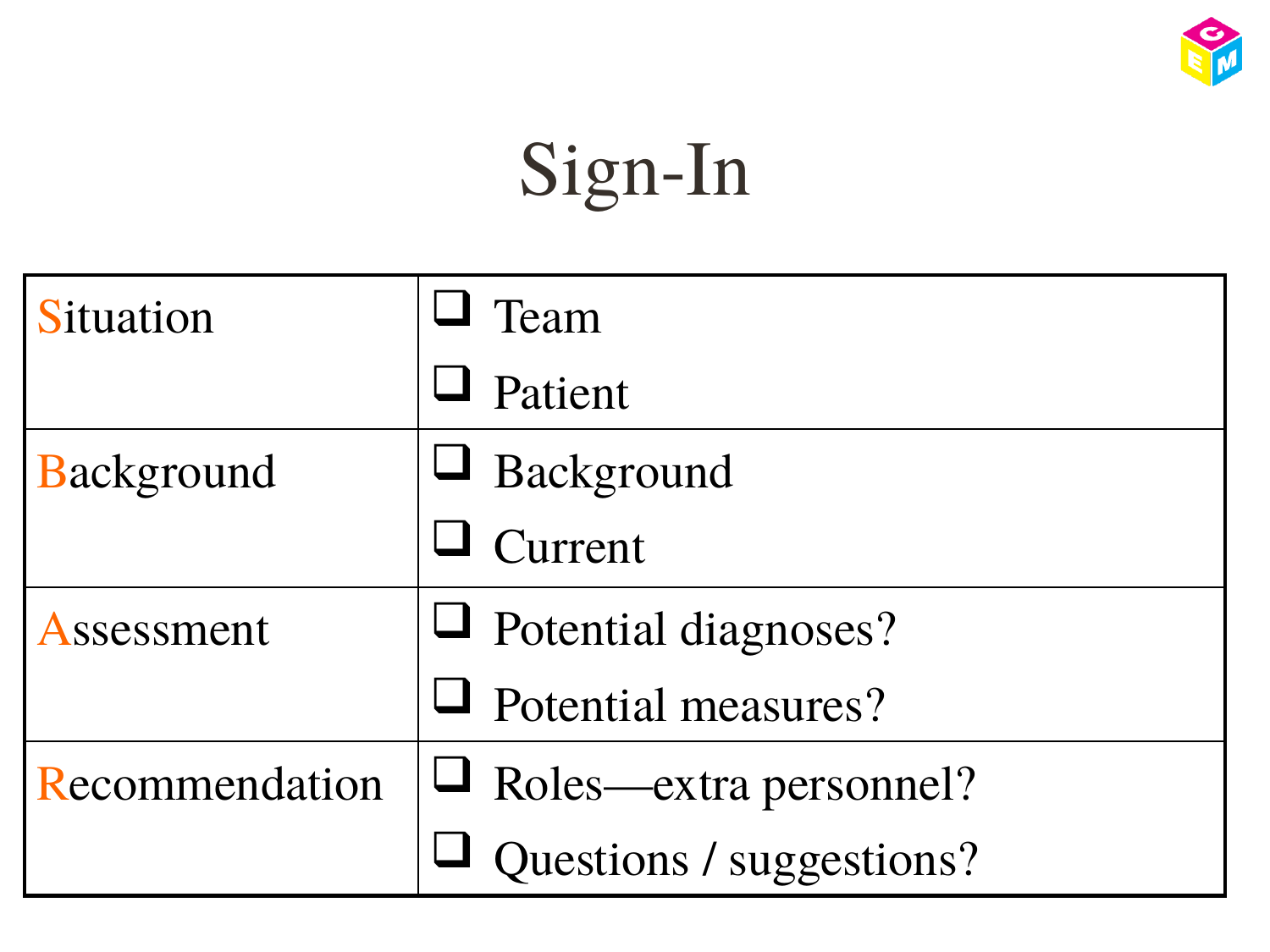

# Sign-In
| Situation | Team Patient |
| --- | --- |
| Background | Background Current |
| Assessment | Potential diagnoses? Potential measures? |
| Recommendation | Roles—extra personnel? Questions / suggestions? |